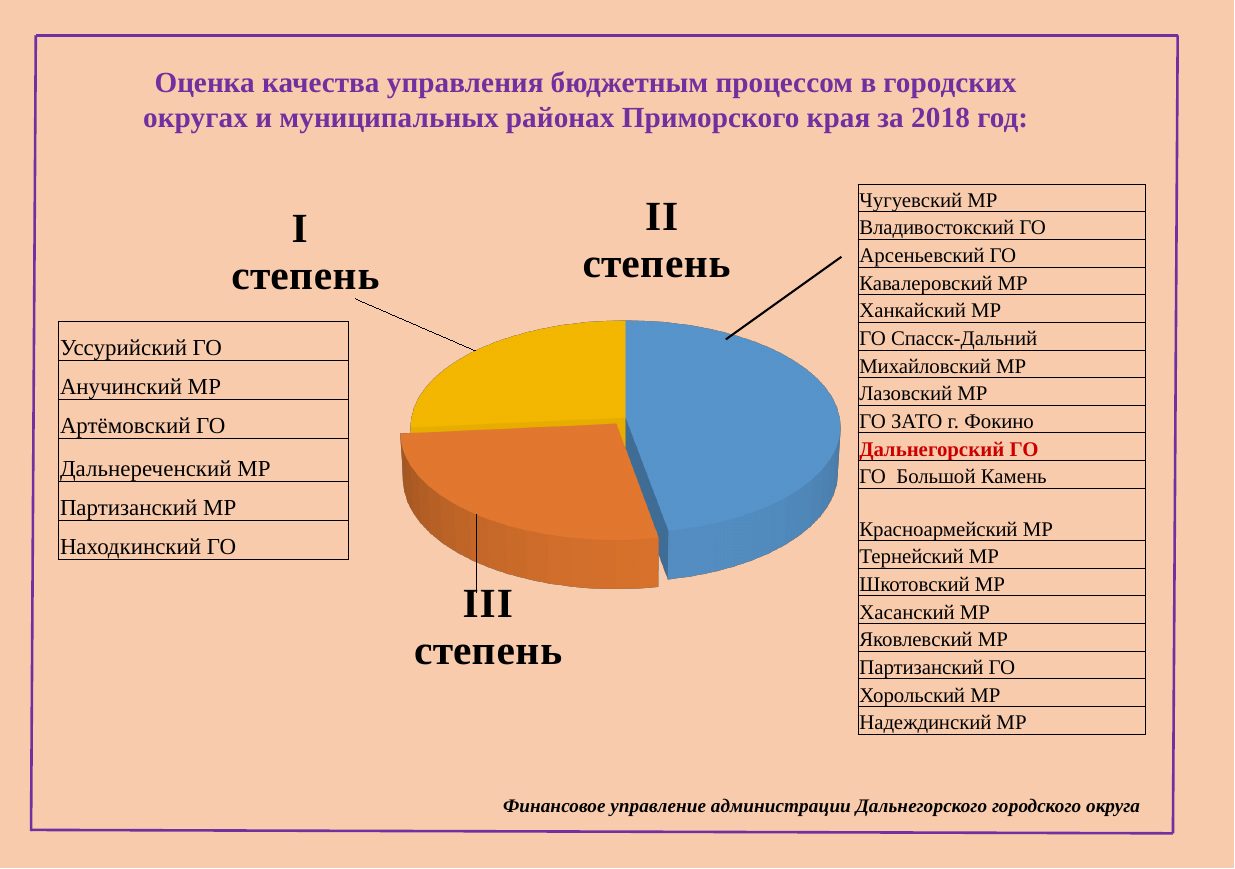

Оценка качества управления бюджетным процессом в городских округах и муниципальных районах Приморского края за 2018 год:
| Чугуевский МР |
| --- |
| Владивостокский ГО |
| Арсеньевский ГО |
| Кавалеровский МР |
| Ханкайский МР |
| ГО Спасск-Дальний |
| Михайловский МР |
| Лазовский МР |
| ГО ЗАТО г. Фокино |
| Дальнегорский ГО |
| ГО Большой Камень |
| Красноармейский МР |
| Тернейский МР |
| Шкотовский МР |
| Хасанский МР |
| Яковлевский МР |
| Партизанский ГО |
| Хорольский МР |
| Надеждинский МР |

[unsupported chart]

| Уссурийский ГО |
| --- |
| Анучинский МР |
| Артёмовский ГО |
| Дальнереченский МР |
| Партизанский МР |
| Находкинский ГО |